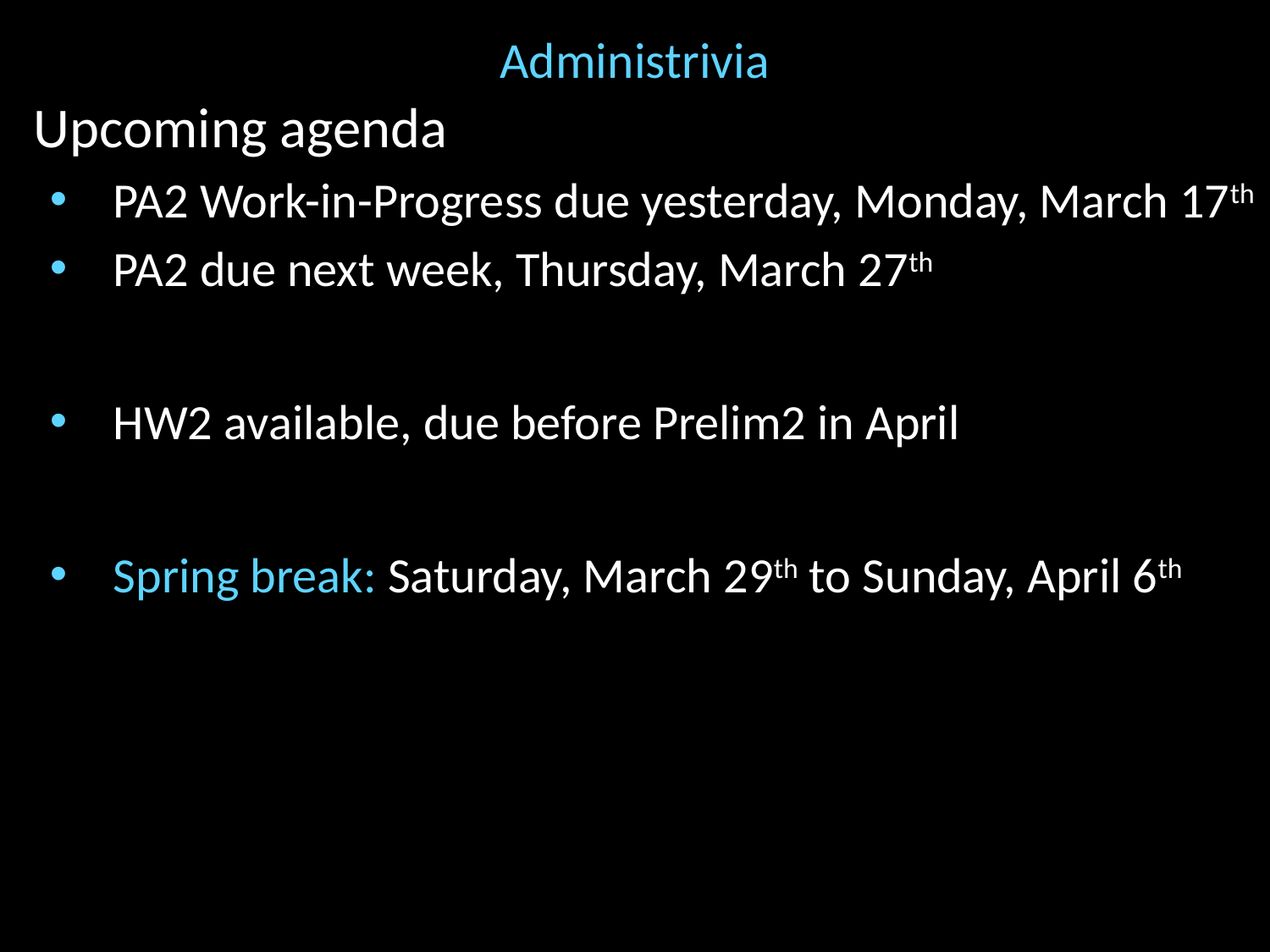

# Administrivia
Upcoming agenda
PA2 Work-in-Progress due yesterday, Monday, March 17th
PA2 due next week, Thursday, March 27th

HW2 available, due before Prelim2 in April

Spring break: Saturday, March 29th to Sunday, April 6th